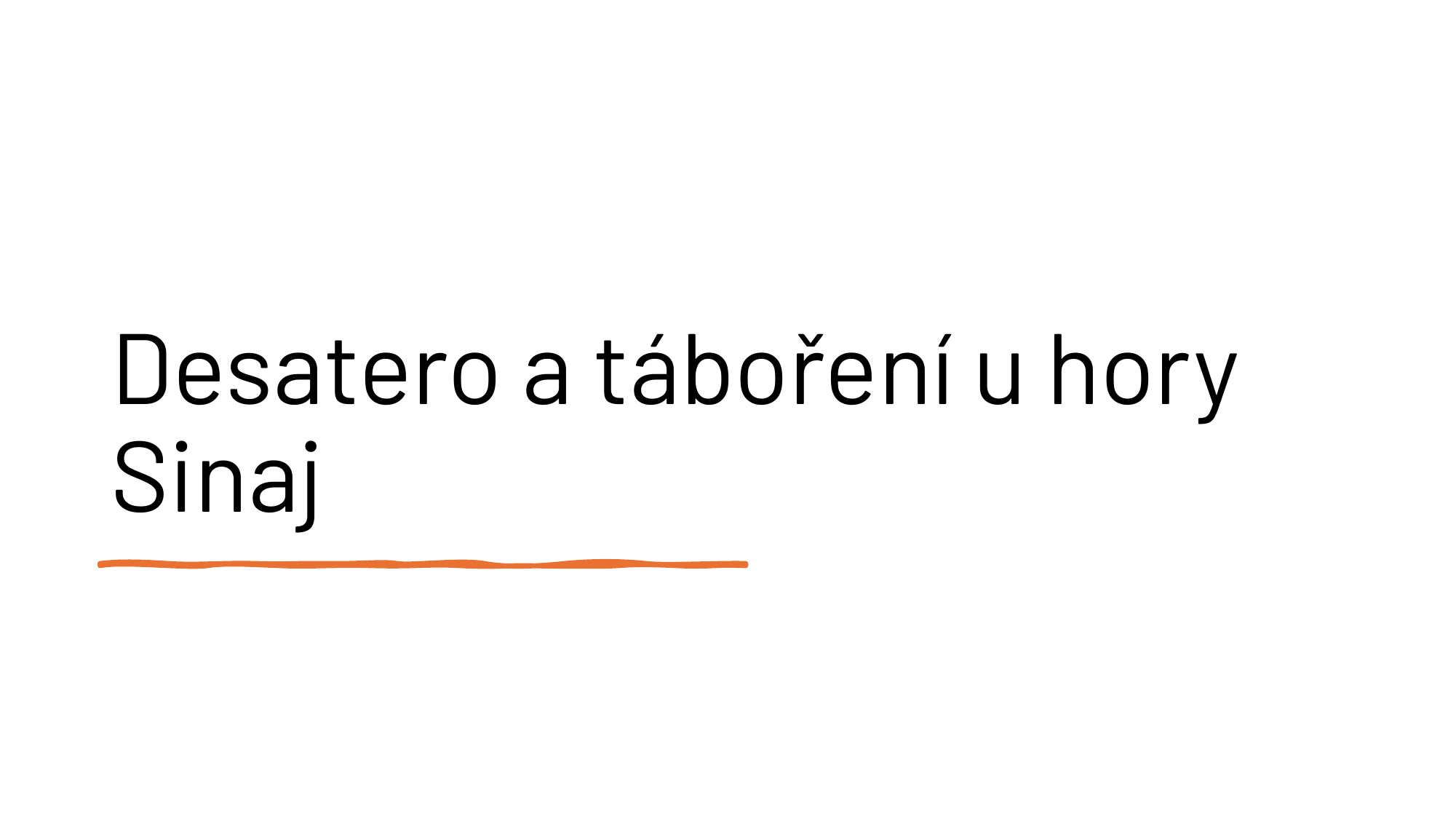

# Desatero a táboření u hory Sinaj